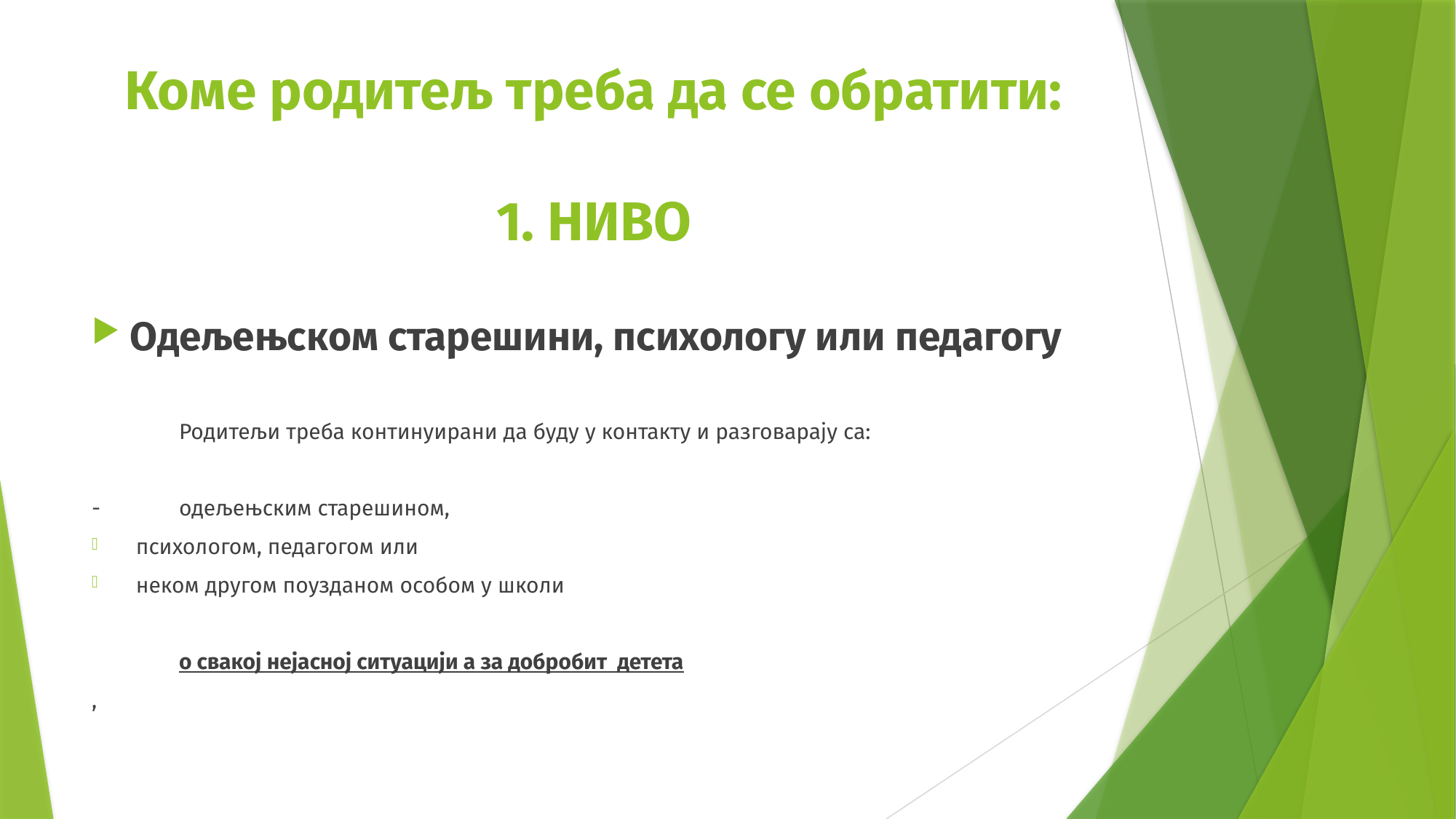

# Коме родитељ треба да се обратити: 1. НИВО

Одељењскoм старешини, психологу или педагогу

	Родитељи треба континуирани да буду у контакту и разговарају са:

-	одељењским старешином,
 психологом, педагогом или
 неком другом поузданом особом у школи

	о свакој нејасној ситуацији а за добробит  детета
,